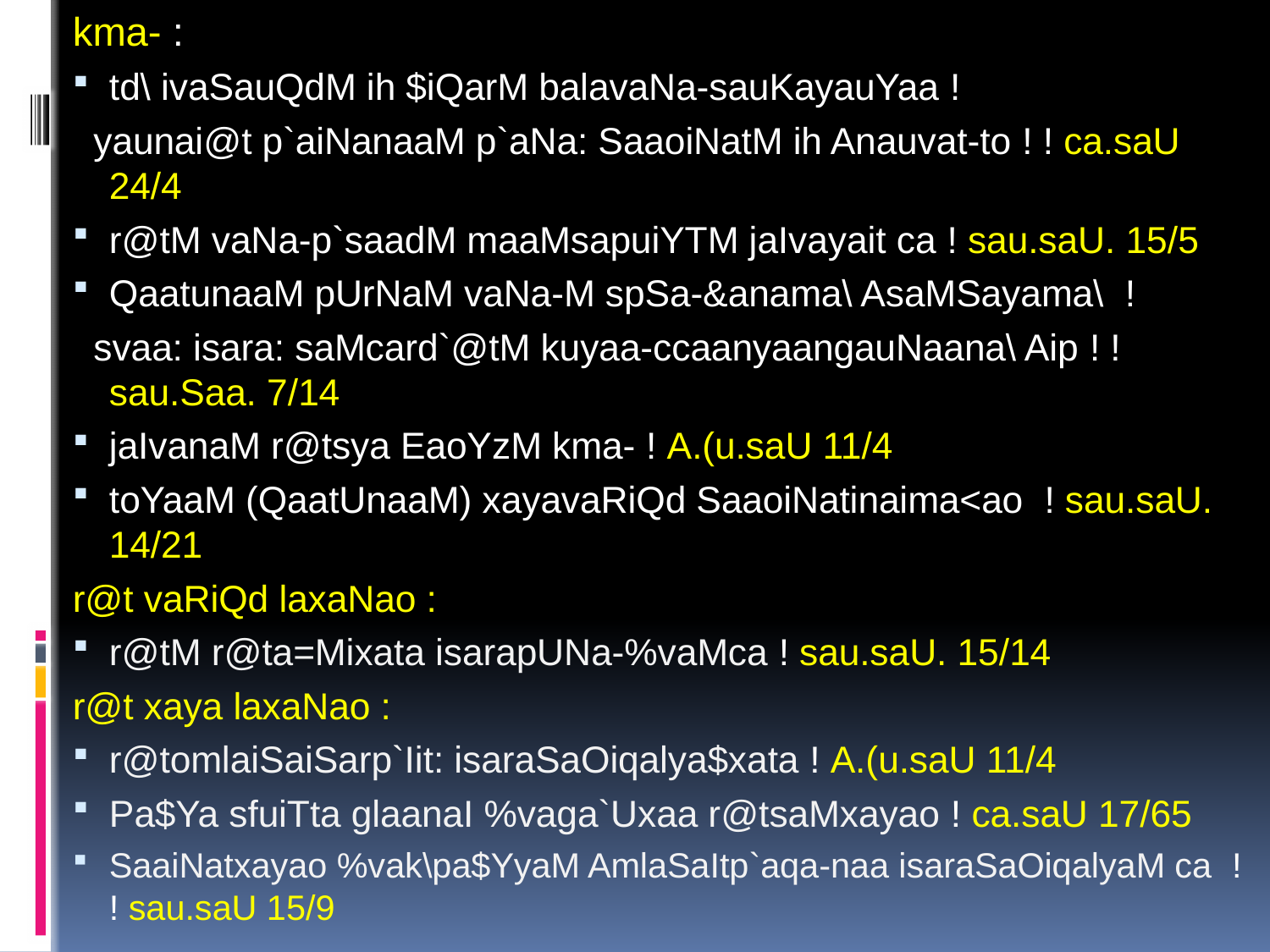

kma- :
td\ ivaSauQdM ih $iQarM balavaNa-sauKayauYaa !
  yaunai@t p`aiNanaaM p`aNa: SaaoiNatM ih Anauvat-to ! ! ca.saU 24/4
r@tM vaNa-p`saadM maaMsapuiYTM jaIvayait ca ! sau.saU. 15/5
QaatunaaM pUrNaM vaNa-M spSa-&anama\ AsaMSayama\  !
  svaa: isara: saMcard`@tM kuyaa-ccaanyaangauNaana\ Aip ! ! sau.Saa. 7/14
jaIvanaM r@tsya EaoYzM kma- ! A.(u.saU 11/4
toYaaM (QaatUnaaM) xayavaRiQd SaaoiNatinaima<ao  ! sau.saU. 14/21
r@t vaRiQd laxaNao :
r@tM r@ta=Mixata isarapUNa-%vaMca ! sau.saU. 15/14
r@t xaya laxaNao :
r@tomlaiSaiSarp`Iit: isaraSaOiqalya$xata ! A.(u.saU 11/4
Pa$Ya sfuiTta glaanaI %vaga`Uxaa r@tsaMxayao ! ca.saU 17/65
SaaiNatxayao %vak\pa$YyaM AmlaSaItp`aqa-naa isaraSaOiqalyaM ca  ! ! sau.saU 15/9